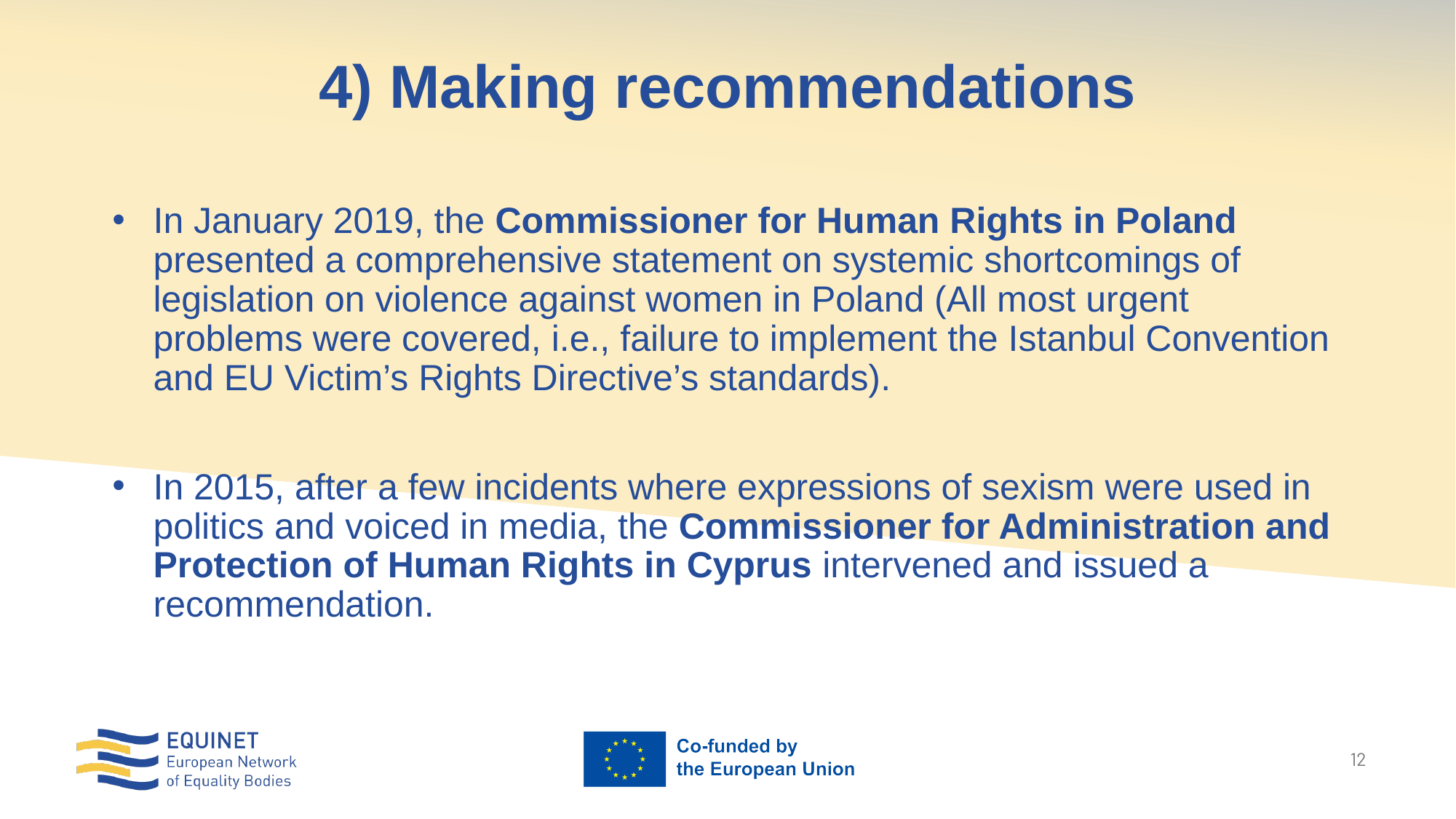

# 4) Making recommendations
In January 2019, the Commissioner for Human Rights in Poland presented a comprehensive statement on systemic shortcomings of legislation on violence against women in Poland (All most urgent problems were covered, i.e., failure to implement the Istanbul Convention and EU Victim’s Rights Directive’s standards).

In 2015, after a few incidents where expressions of sexism were used in politics and voiced in media, the Commissioner for Administration and Protection of Human Rights in Cyprus intervened and issued a recommendation.
12